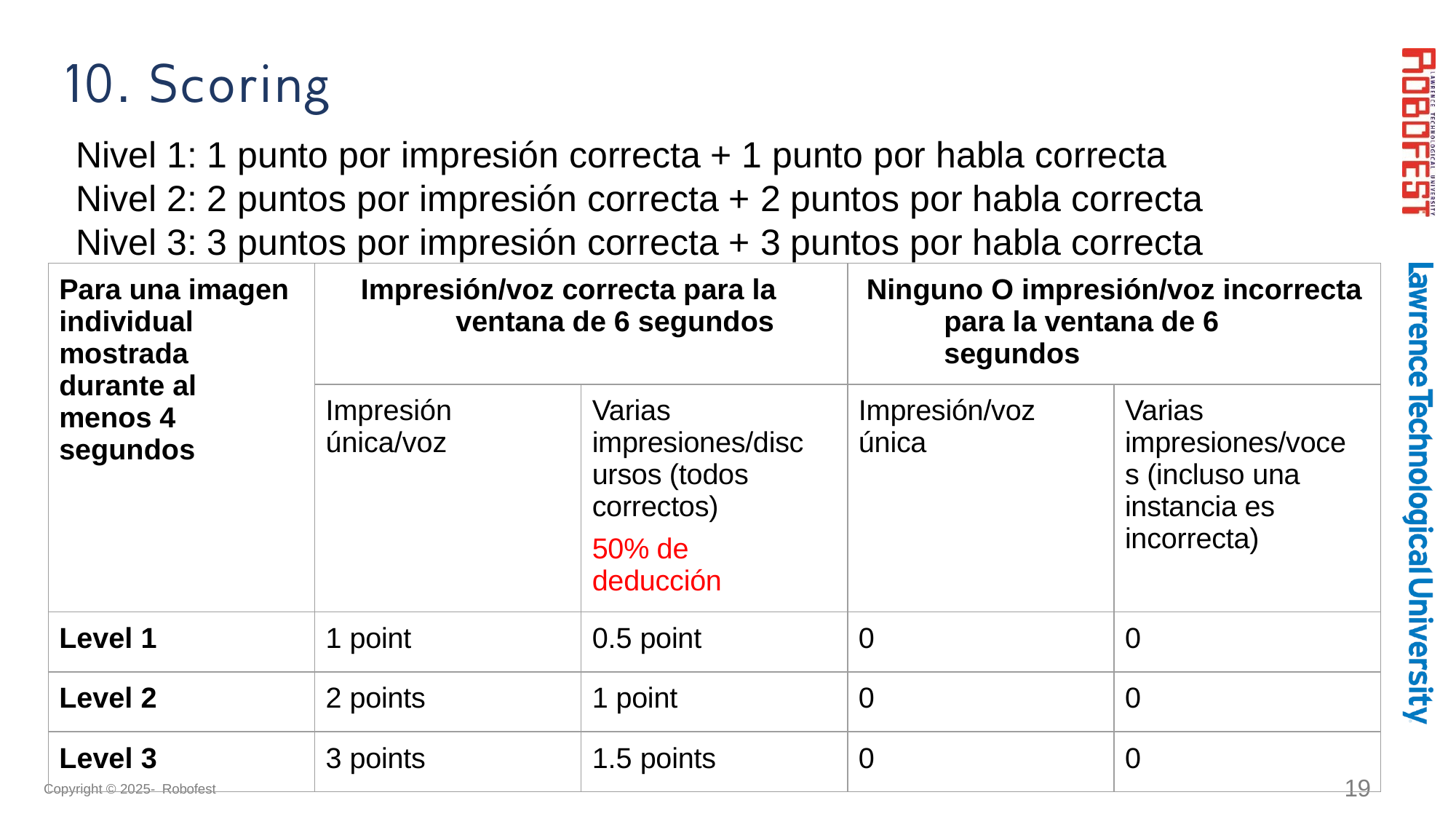

# 10. Scoring
Nivel 1: 1 punto por impresión correcta + 1 punto por habla correcta Nivel 2: 2 puntos por impresión correcta + 2 puntos por habla correcta Nivel 3: 3 puntos por impresión correcta + 3 puntos por habla correcta
| Para una imagen individual mostrada durante al menos 4 segundos | Impresión/voz correcta para la ventana de 6 segundos |  | Ninguno O impresión/voz incorrecta para la ventana de 6 segundos |  |
| --- | --- | --- | --- | --- |
|  | Impresión única/voz | Varias impresiones/discursos (todos correctos) 50% de deducción | Impresión/voz única | Varias impresiones/voces (incluso una instancia es incorrecta) |
| Level 1 | 1 point | 0.5 point | 0 | 0 |
| Level 2 | 2 points | 1 point | 0 | 0 |
| Level 3 | 3 points | 1.5 points | 0 | 0 |
19
Copyright © 2025- Robofest